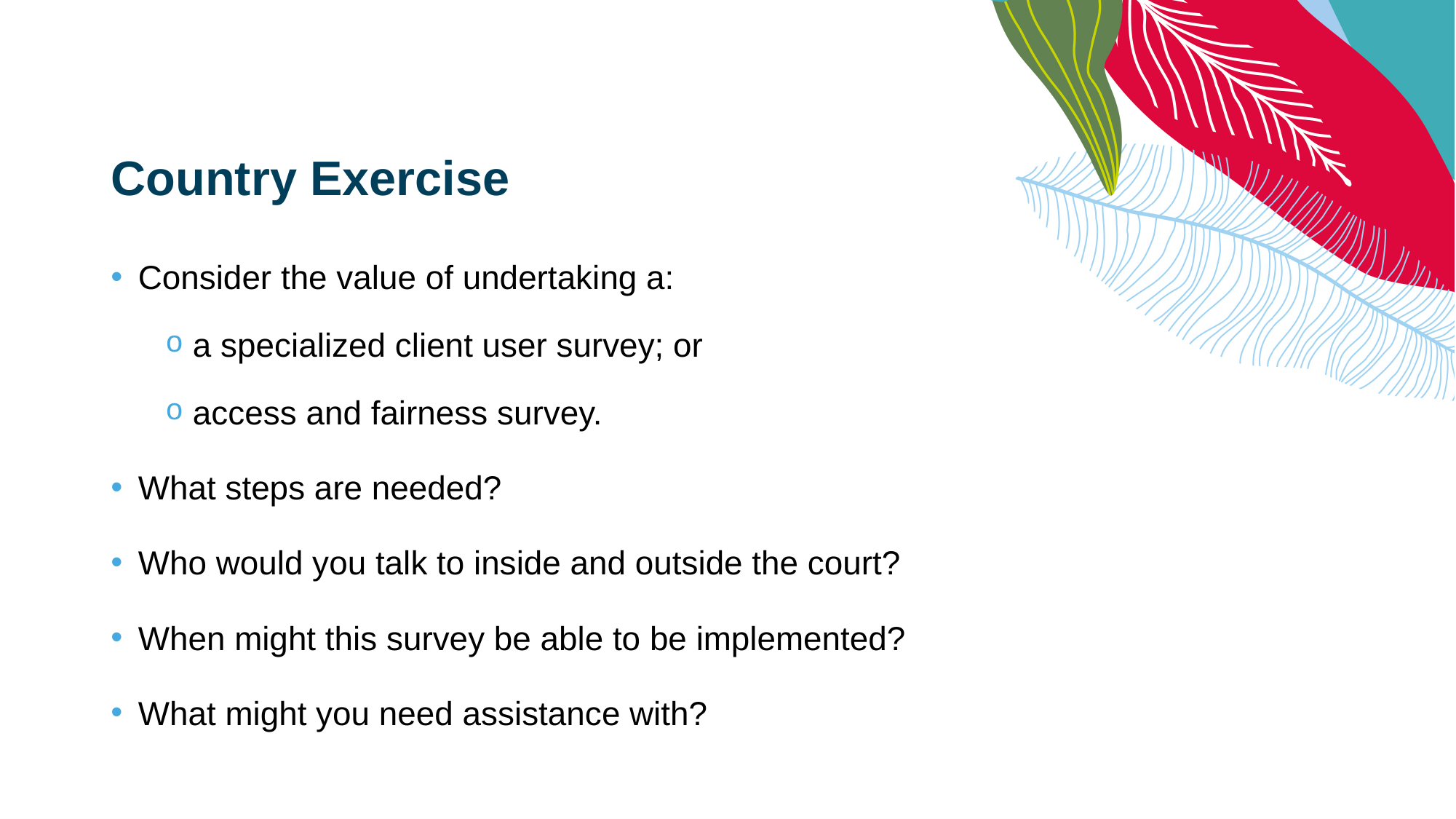

# Country Exercise
Consider the value of undertaking a:
a specialized client user survey; or
access and fairness survey.
What steps are needed?
Who would you talk to inside and outside the court?
When might this survey be able to be implemented?
What might you need assistance with?